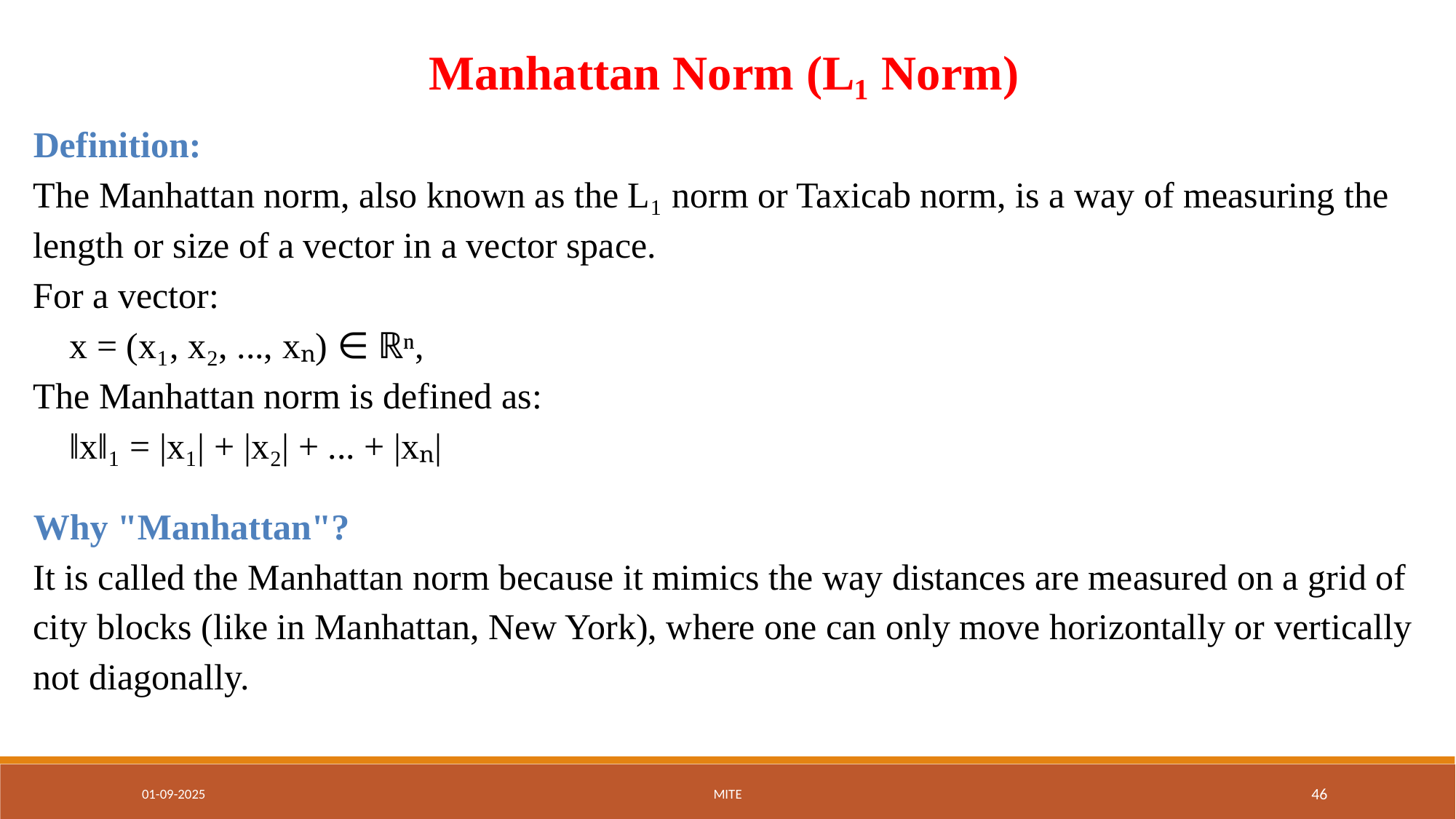

Manhattan Norm (L₁ Norm)
Definition:
The Manhattan norm, also known as the L₁ norm or Taxicab norm, is a way of measuring the length or size of a vector in a vector space.
For a vector:
    x = (x₁, x₂, ..., xₙ) ∈ ℝⁿ,
The Manhattan norm is defined as:
    ‖x‖₁ = |x₁| + |x₂| + ... + |xₙ|
Why "Manhattan"?
It is called the Manhattan norm because it mimics the way distances are measured on a grid of city blocks (like in Manhattan, New York), where one can only move horizontally or vertically not diagonally.
01-09-2025
MITE
46